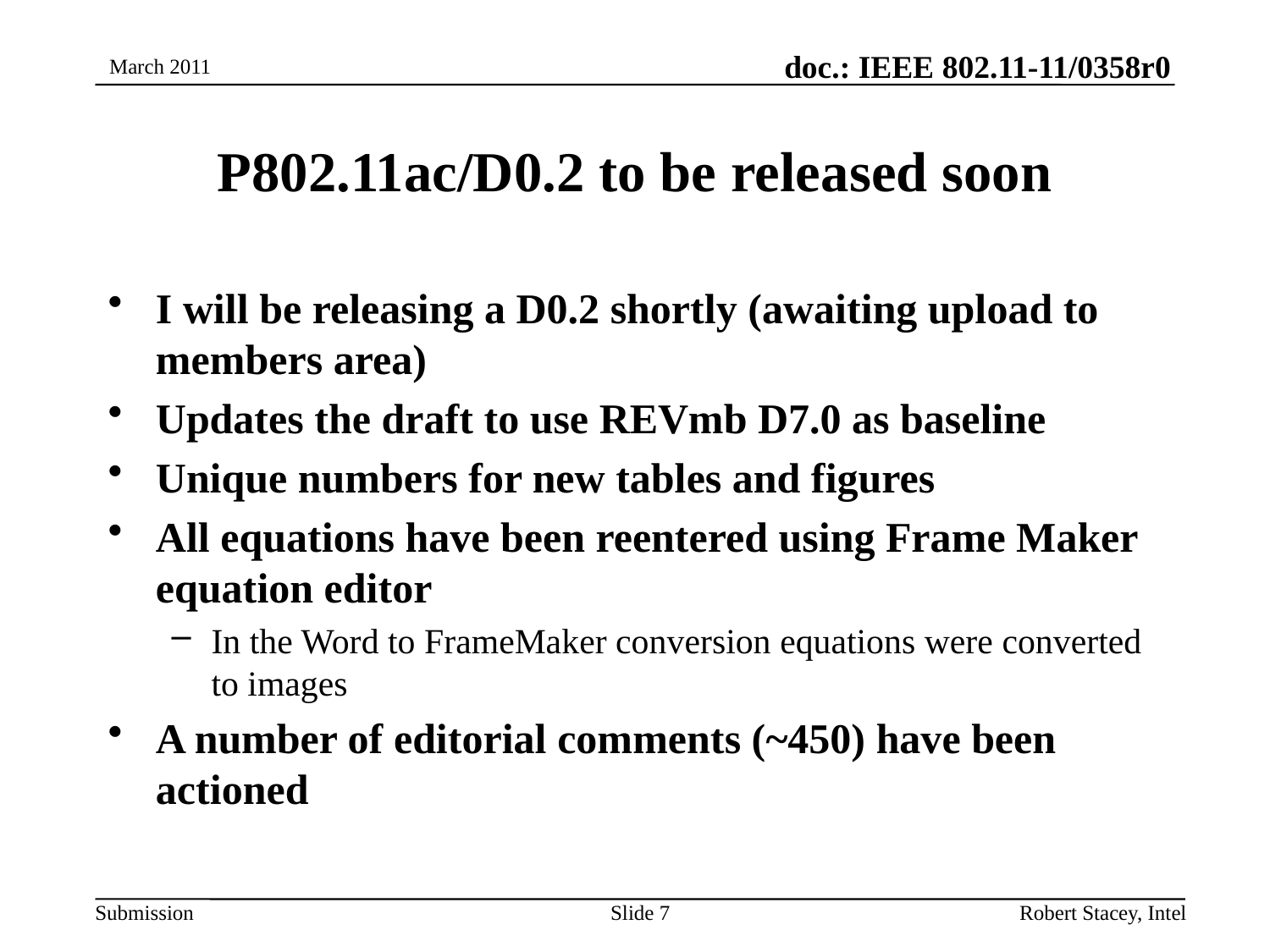

March 2011
# P802.11ac/D0.2 to be released soon
I will be releasing a D0.2 shortly (awaiting upload to members area)
Updates the draft to use REVmb D7.0 as baseline
Unique numbers for new tables and figures
All equations have been reentered using Frame Maker equation editor
In the Word to FrameMaker conversion equations were converted to images
A number of editorial comments (~450) have been actioned

Slide 7
Robert Stacey, Intel